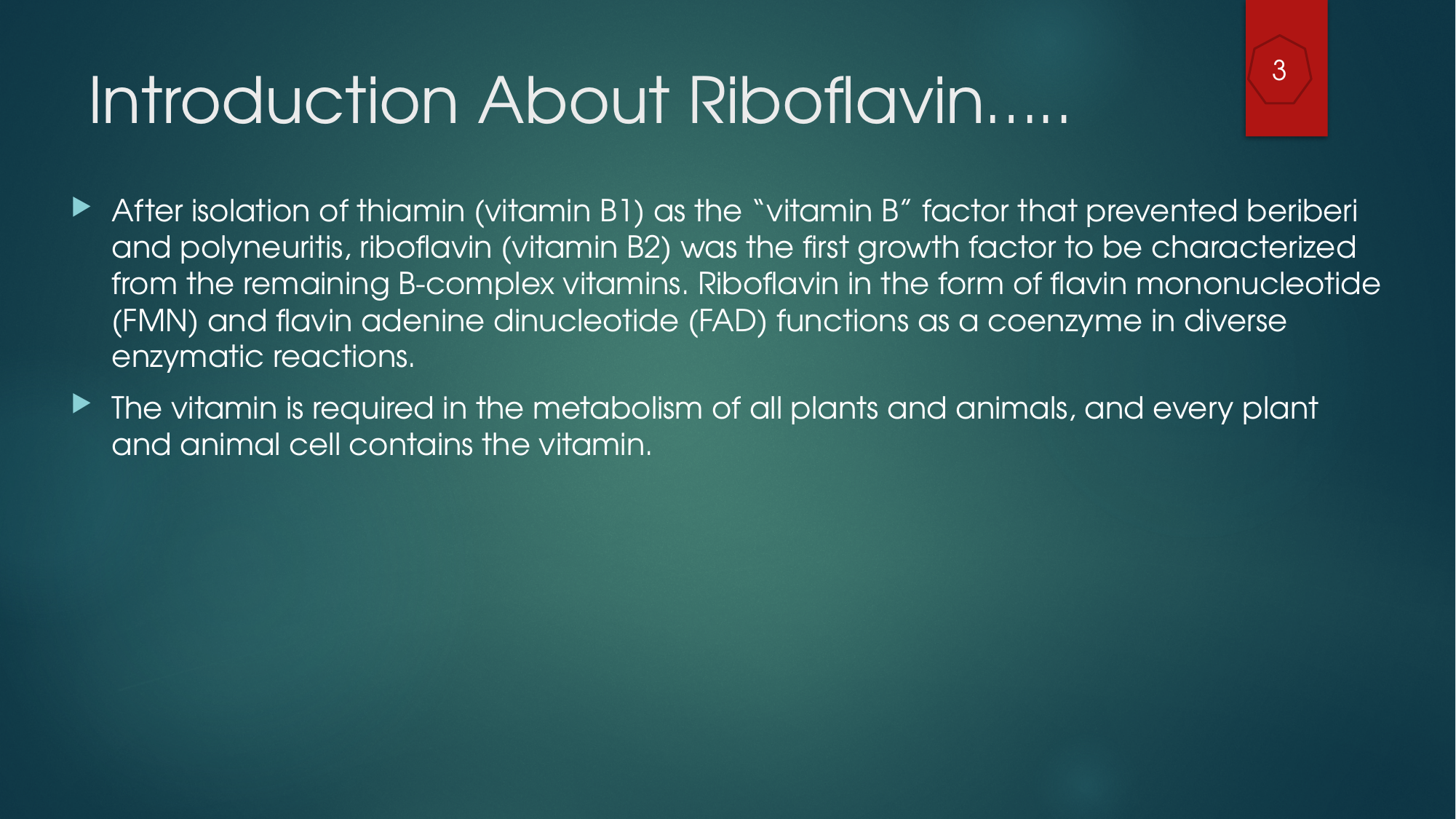

3
# Introduction About Riboflavin…..
After isolation of thiamin (vitamin B1) as the “vitamin B” factor that prevented beriberi and polyneuritis, riboflavin (vitamin B2) was the first growth factor to be characterized from the remaining B-complex vitamins. Riboflavin in the form of flavin mononucleotide (FMN) and flavin adenine dinucleotide (FAD) functions as a coenzyme in diverse enzymatic reactions.
The vitamin is required in the metabolism of all plants and animals, and every plant and animal cell contains the vitamin.